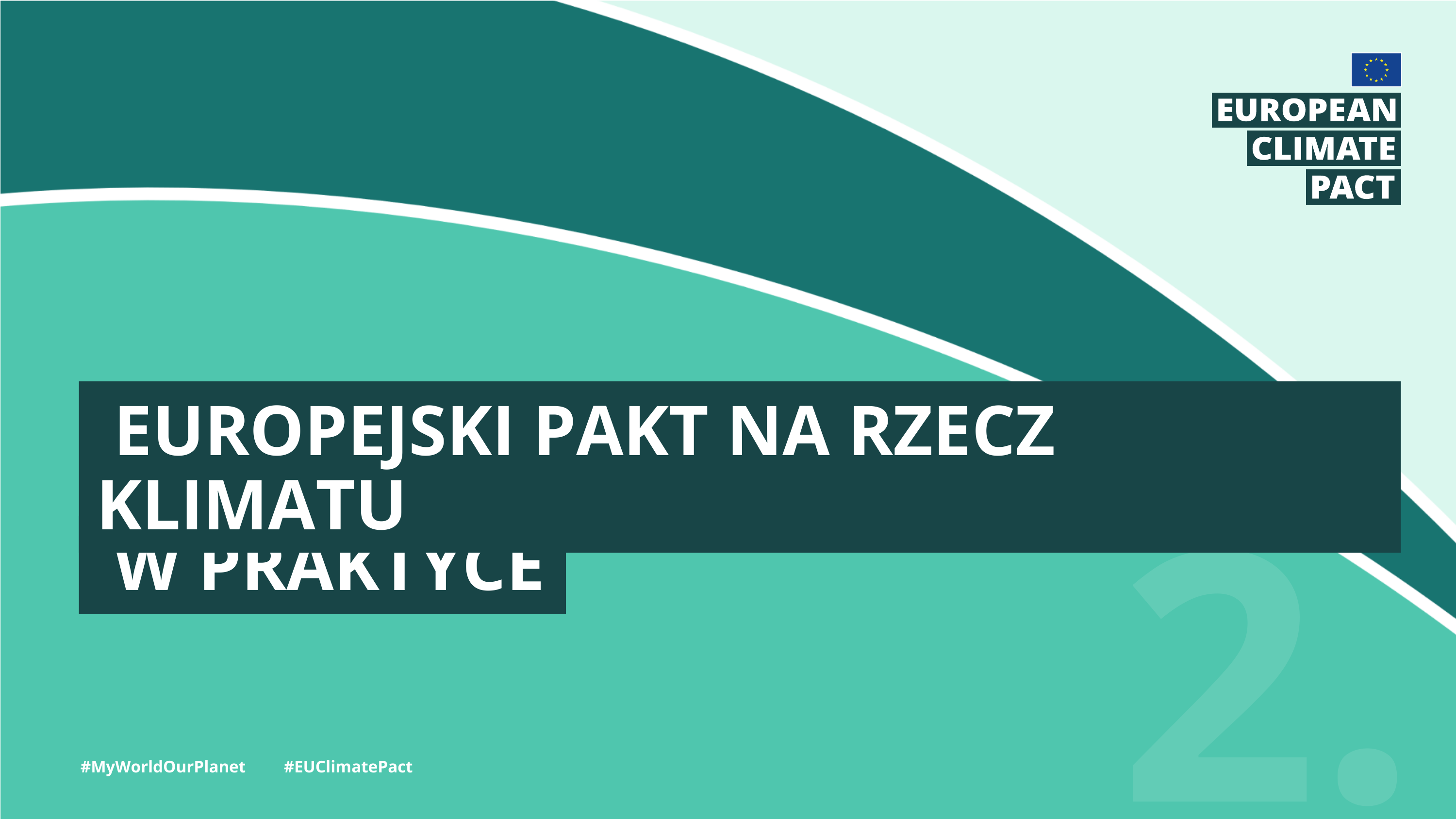

EUROPEJSKI PAKT NA RZECZ KLIMATU
2.
 W praktyce